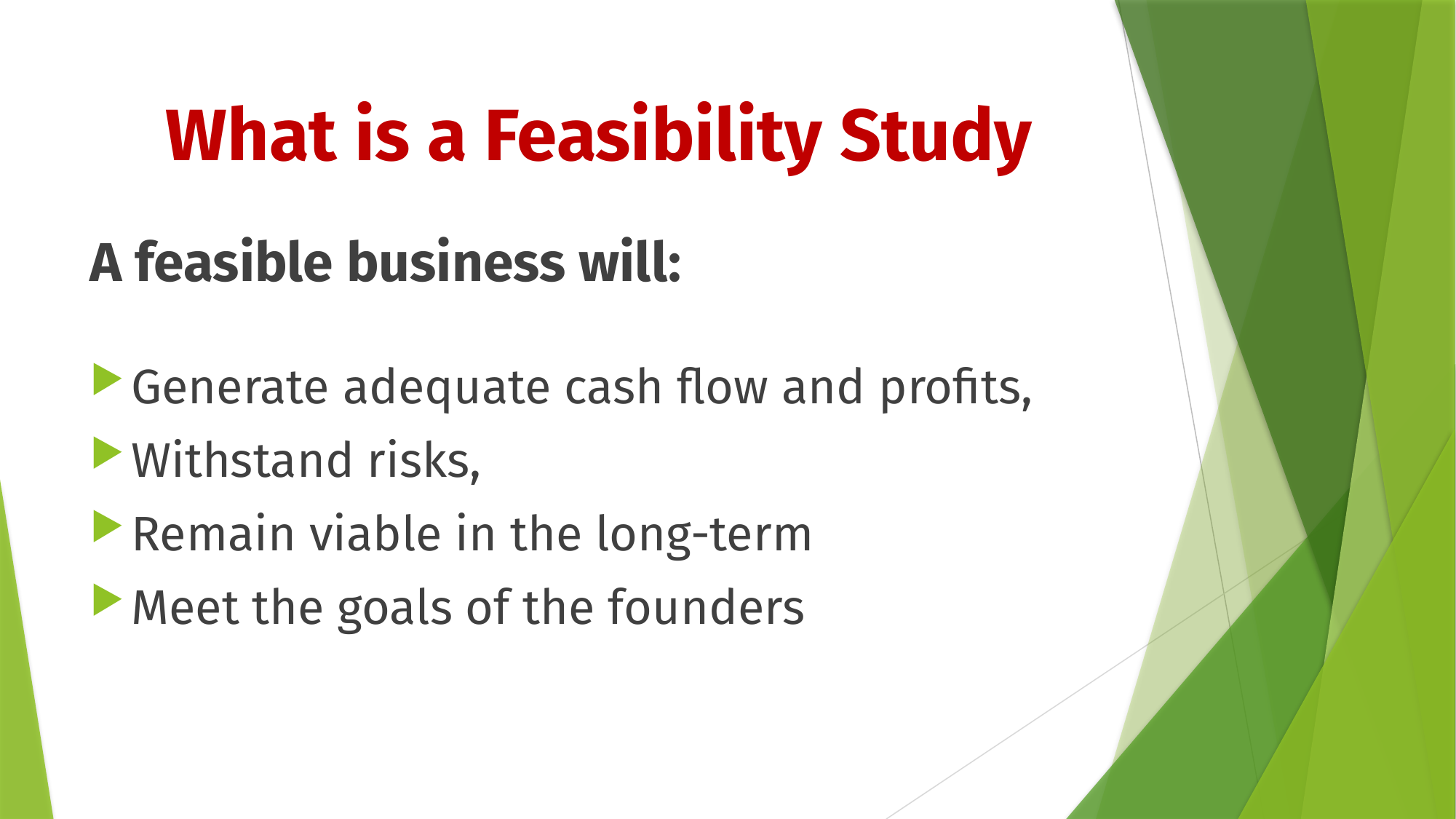

# What is a Feasibility Study
A feasible business will:

Generate adequate cash flow and profits,
Withstand risks,
Remain viable in the long-term
Meet the goals of the founders